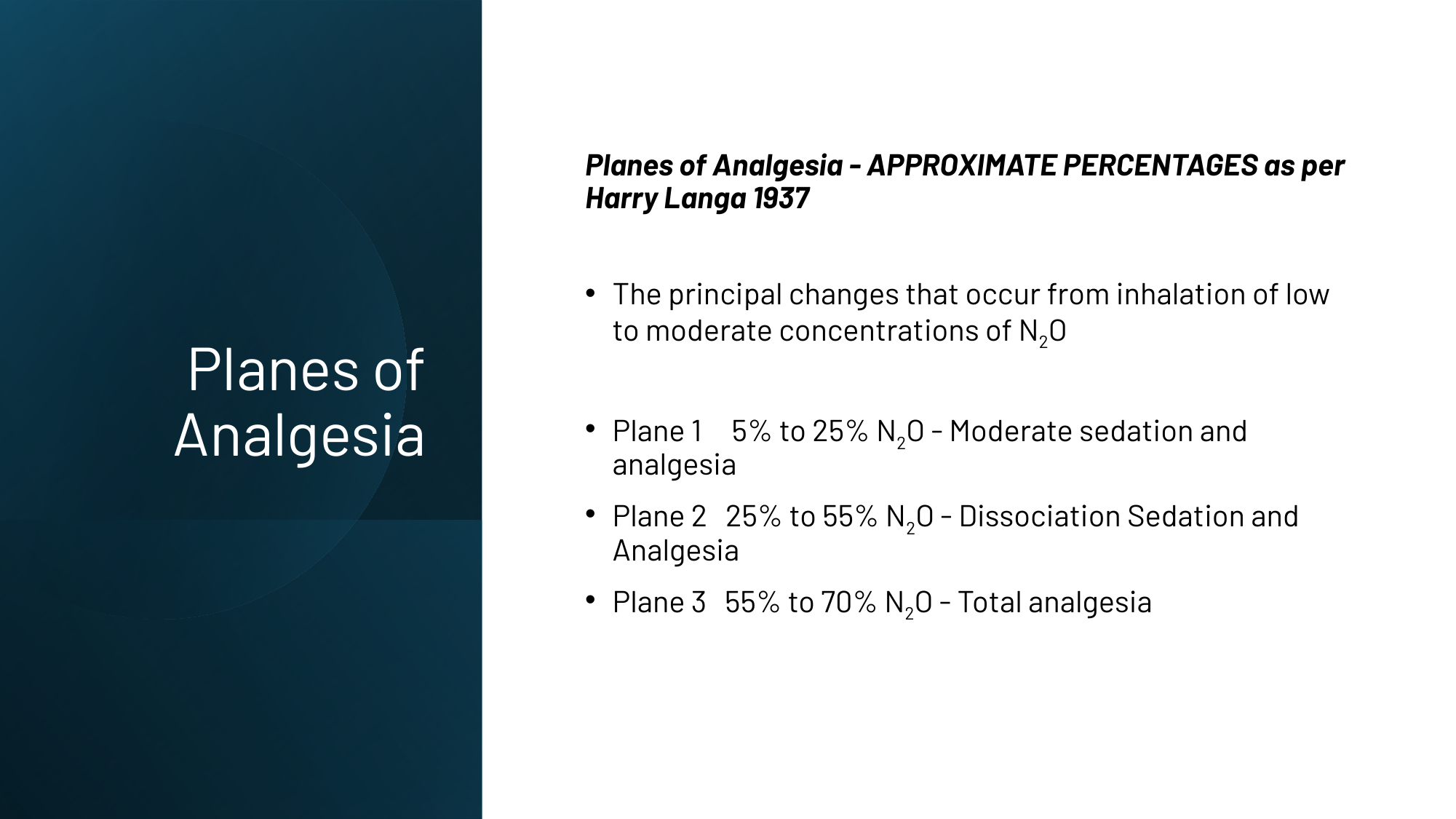

# Planes of Analgesia
Planes of Analgesia - APPROXIMATE PERCENTAGES as per Harry Langa 1937

The principal changes that occur from inhalation of low to moderate concentrations of N2O

Plane 1     5% to 25% N2O - Moderate sedation and analgesia
Plane 2   25% to 55% N2O - Dissociation Sedation and Analgesia
Plane 3   55% to 70% N2O - Total analgesia